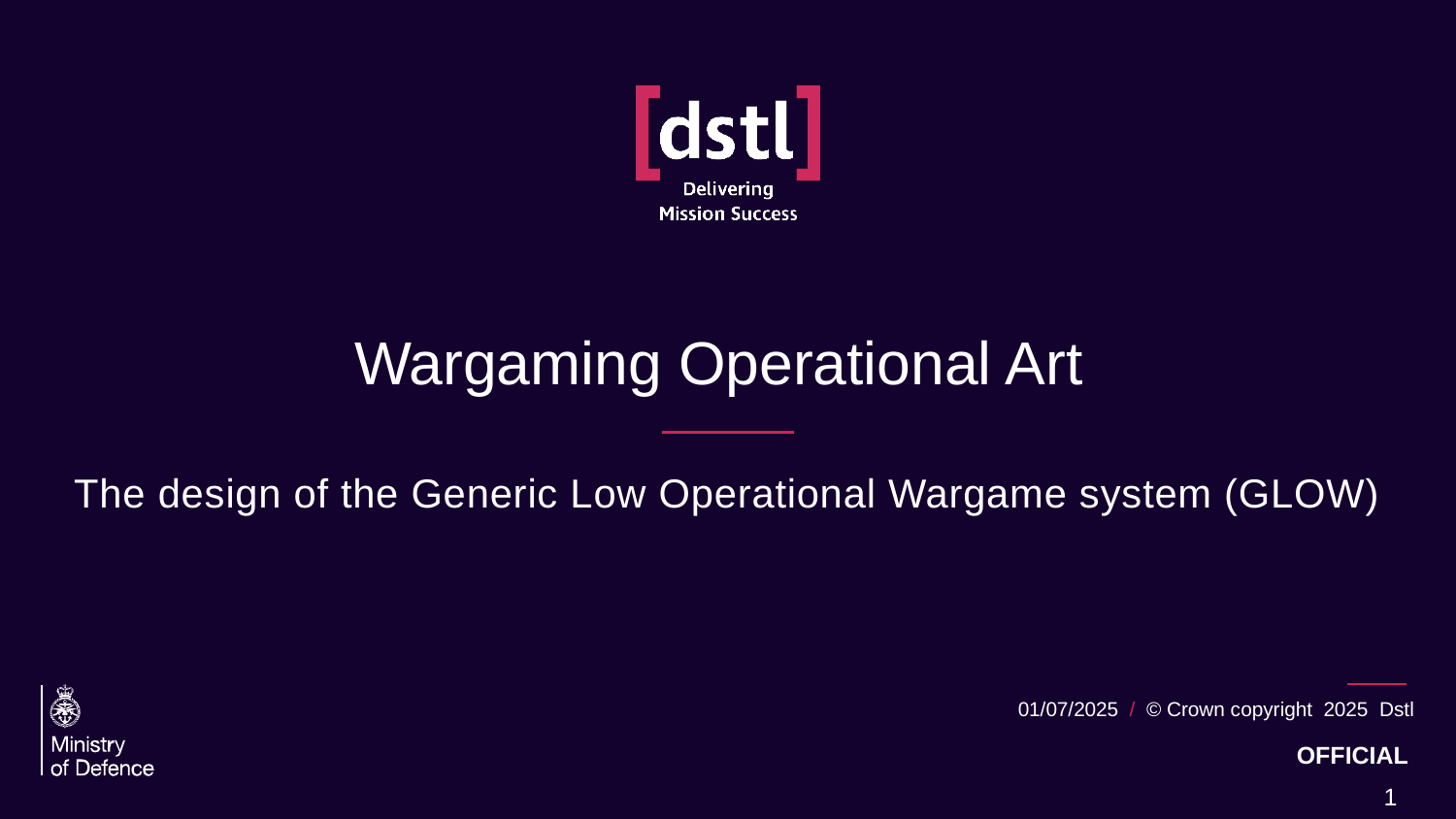

# Wargaming Operational Art
The design of the Generic Low Operational Wargame system (GLOW)
01/07/2025  /  © Crown copyright  2025  Dstl
OFFICIAL
1